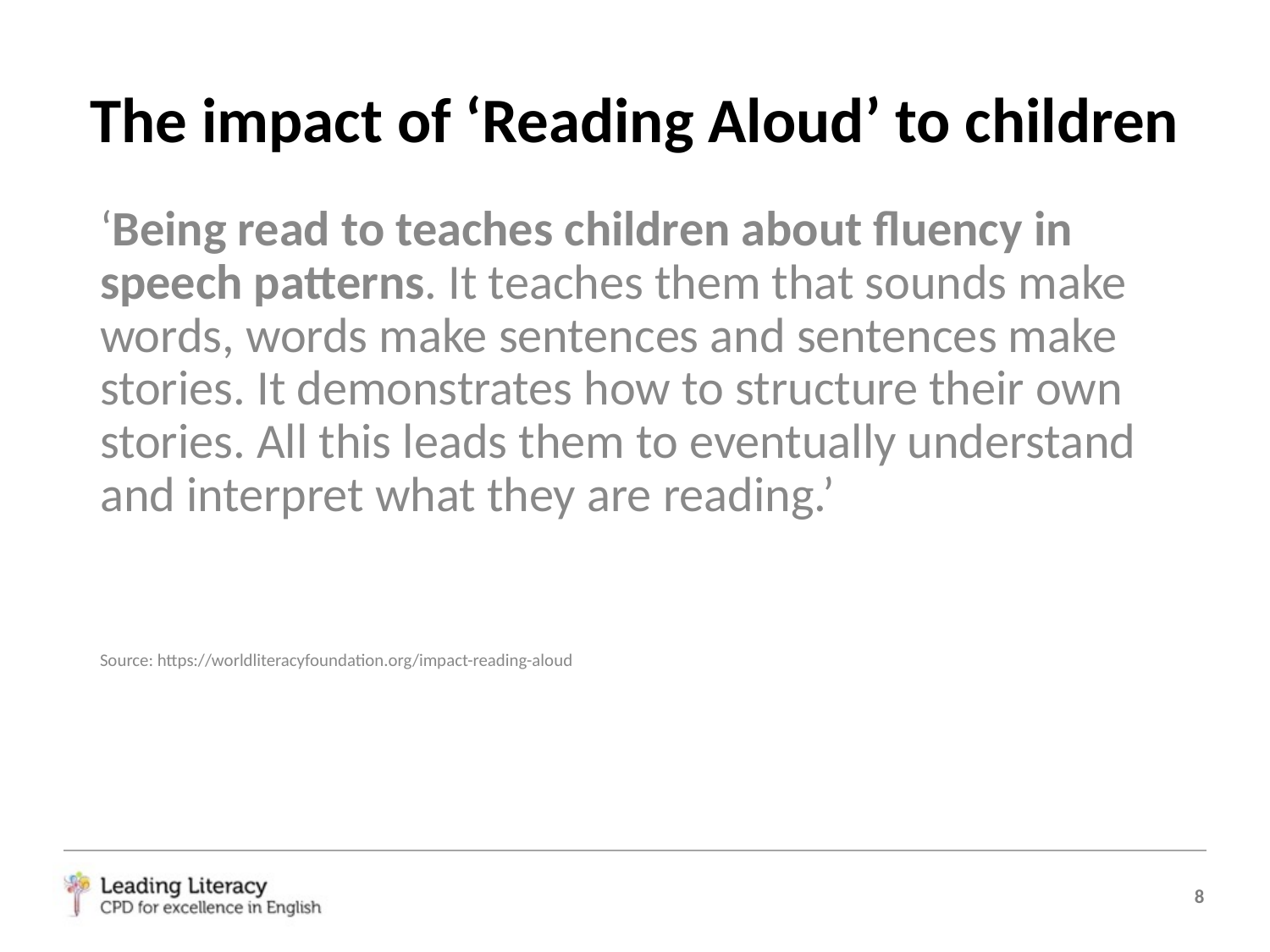

# The impact of ‘Reading Aloud’ to children
‘Being read to teaches children about fluency in speech patterns. It teaches them that sounds make words, words make sentences and sentences make stories. It demonstrates how to structure their own stories. All this leads them to eventually understand and interpret what they are reading.’

Source: https://worldliteracyfoundation.org/impact-reading-aloud